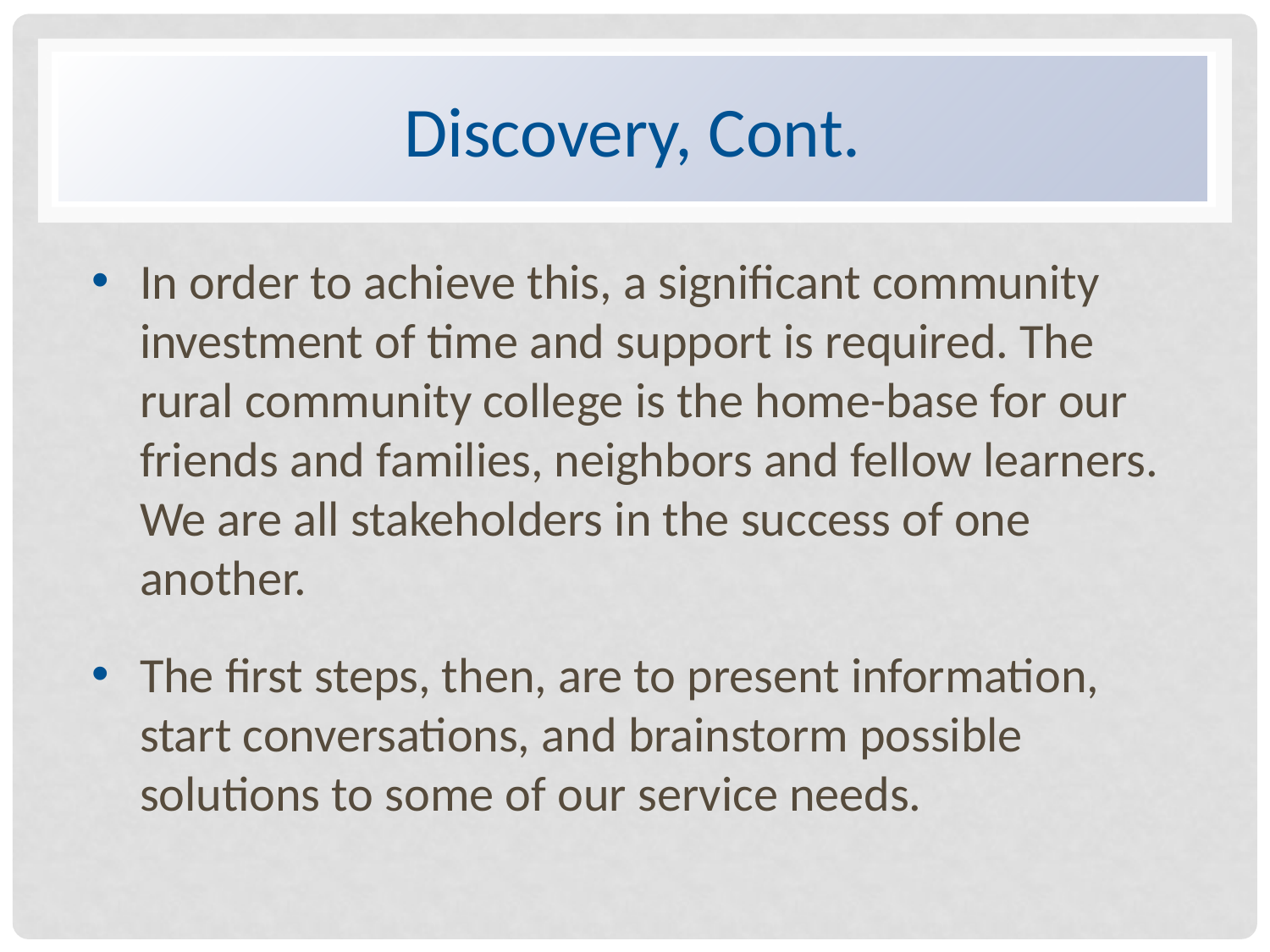

# Discovery, Cont.
In order to achieve this, a significant community investment of time and support is required. The rural community college is the home-base for our friends and families, neighbors and fellow learners. We are all stakeholders in the success of one another.
The first steps, then, are to present information, start conversations, and brainstorm possible solutions to some of our service needs.